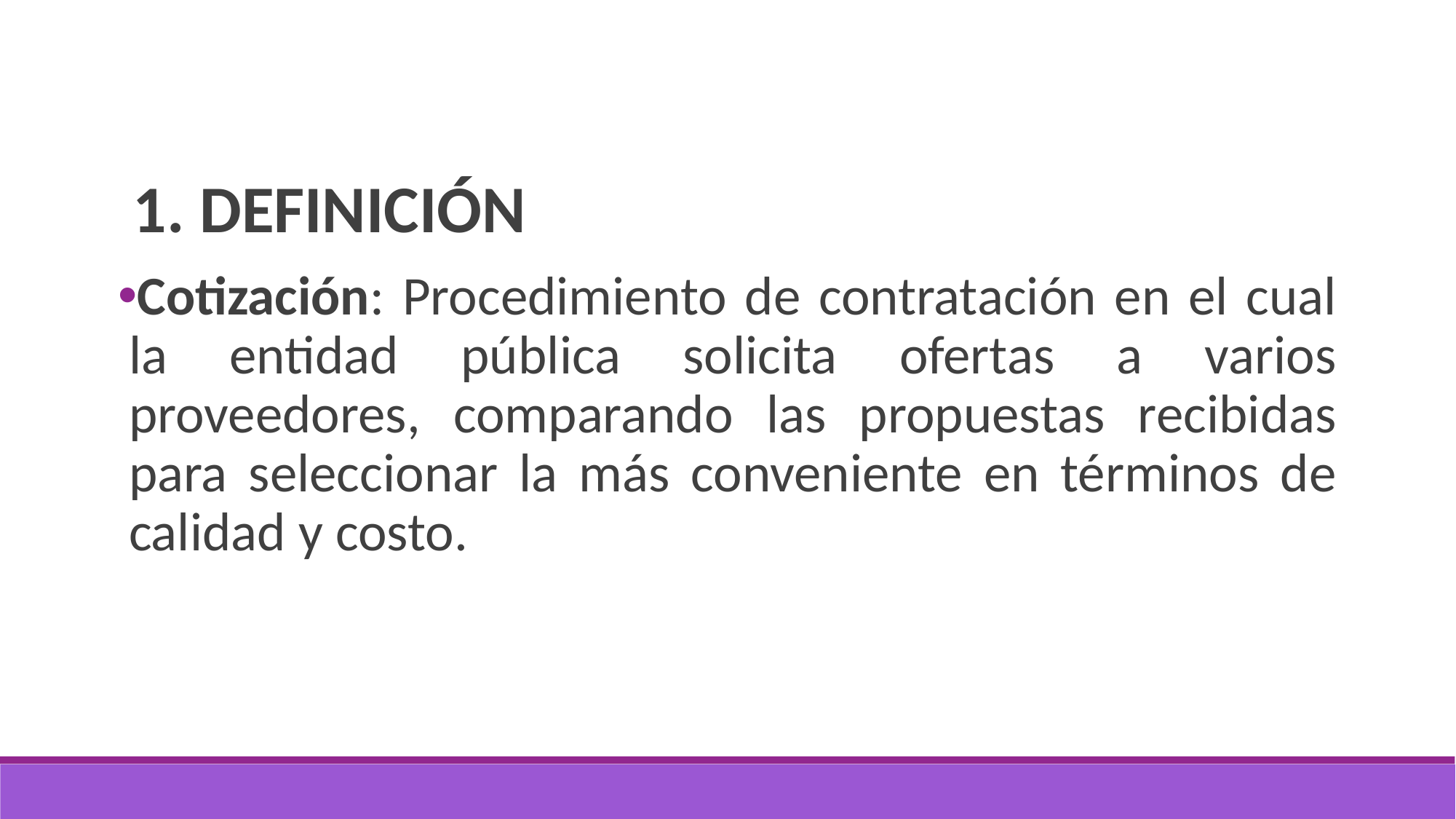

1. DEFINICIÓN
Cotización: Procedimiento de contratación en el cual la entidad pública solicita ofertas a varios proveedores, comparando las propuestas recibidas para seleccionar la más conveniente en términos de calidad y costo.